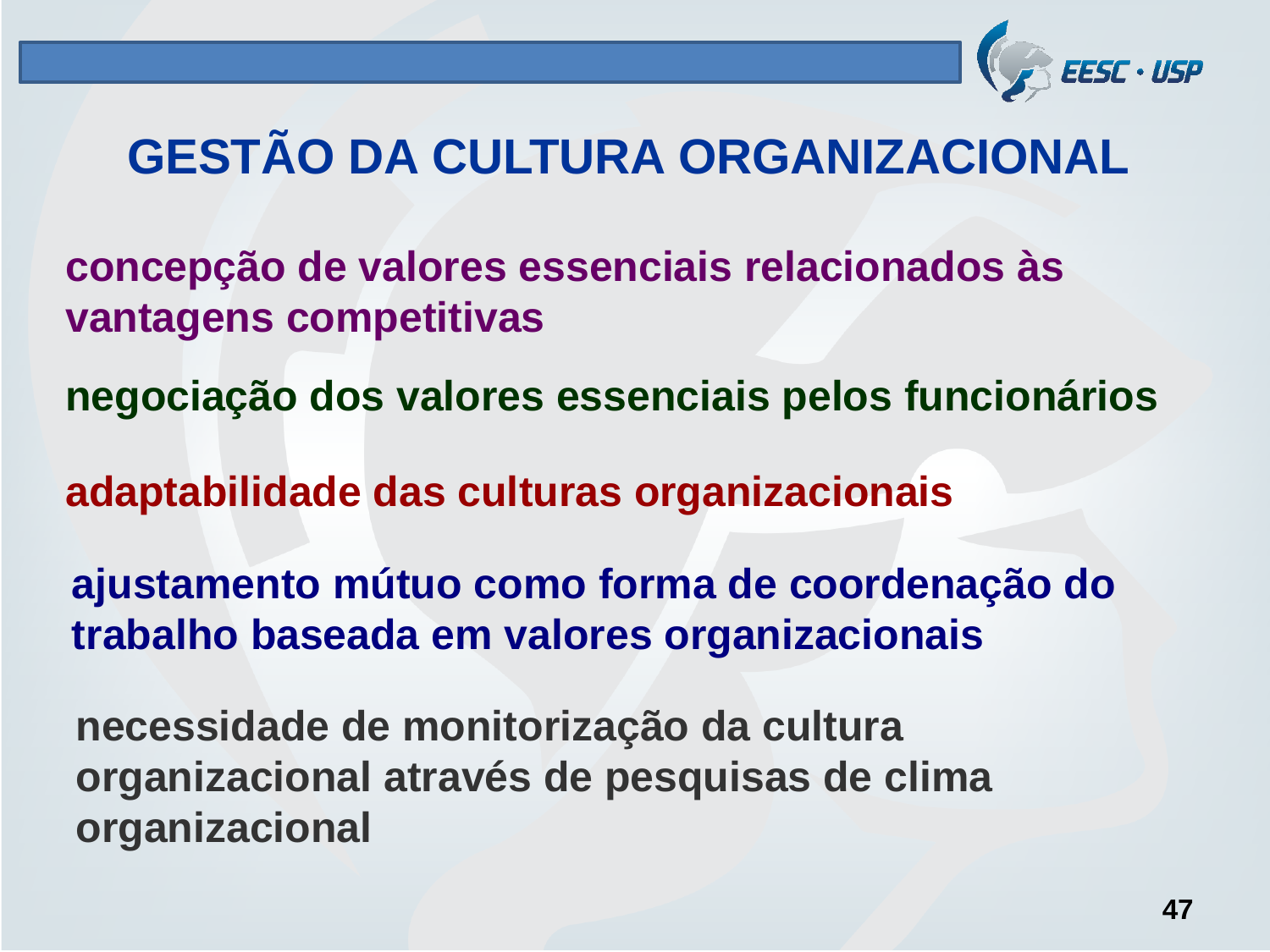

# GESTÃO DA CULTURA ORGANIZACIONAL
concepção de valores essenciais relacionados às vantagens competitivas
negociação dos valores essenciais pelos funcionários
adaptabilidade das culturas organizacionais
ajustamento mútuo como forma de coordenação do trabalho baseada em valores organizacionais
necessidade de monitorização da cultura organizacional através de pesquisas de clima organizacional
47